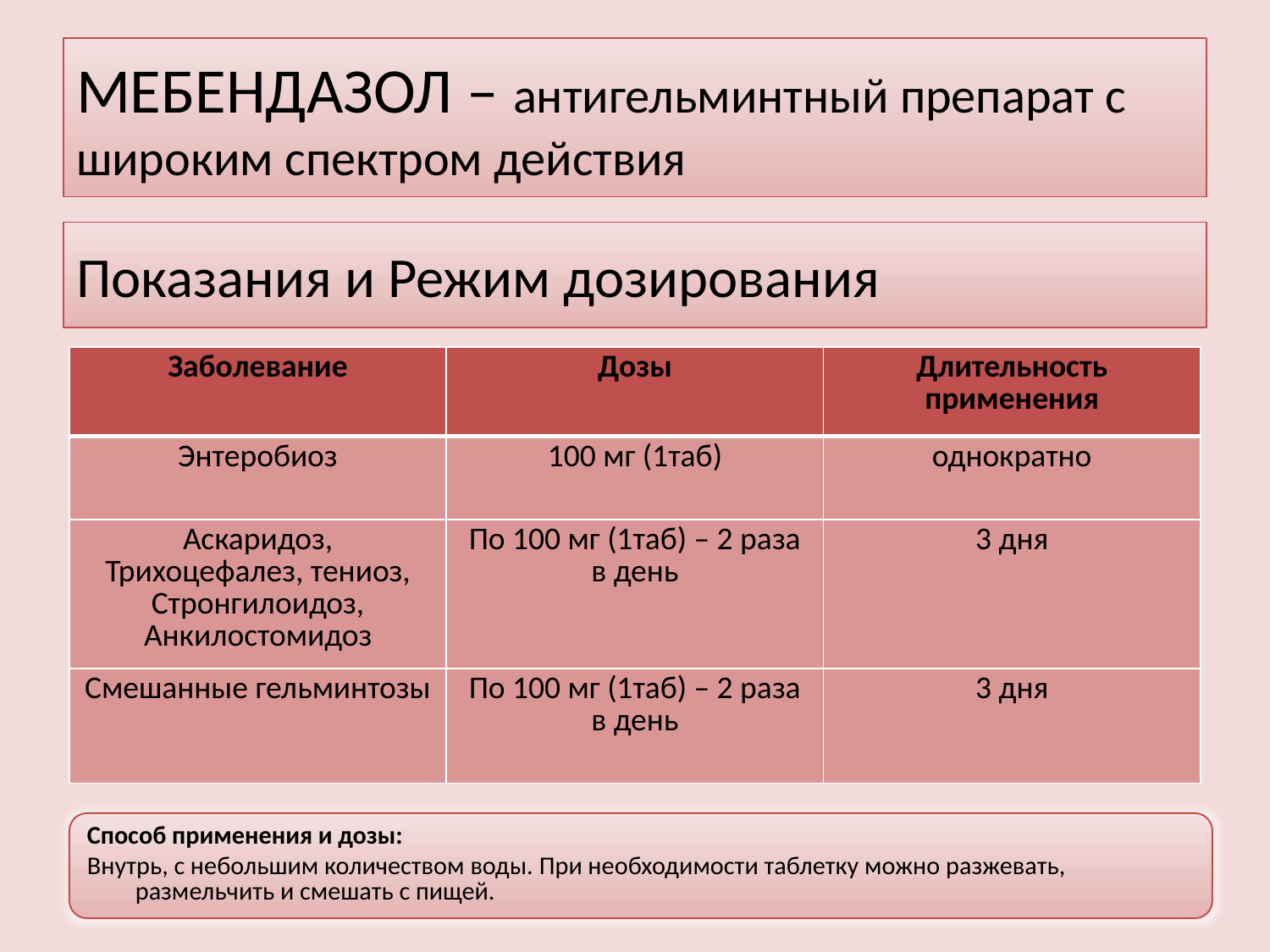

# МЕБЕНДАЗОЛ – антигельминтный препарат с широким спектром действия
Показания и Режим дозирования
| Заболевание | Дозы | Длительность применения |
| --- | --- | --- |
| Энтеробиоз | 100 мг (1таб) | однократно |
| Аскаридоз, Трихоцефалез, тениоз, Стронгилоидоз, Анкилостомидоз | По 100 мг (1таб) – 2 раза в день | 3 дня |
| Смешанные гельминтозы | По 100 мг (1таб) – 2 раза в день | 3 дня |
Способ применения и дозы:
Внутрь, с небольшим количеством воды. При необходимости таблетку можно разжевать, размельчить и смешать с пищей.